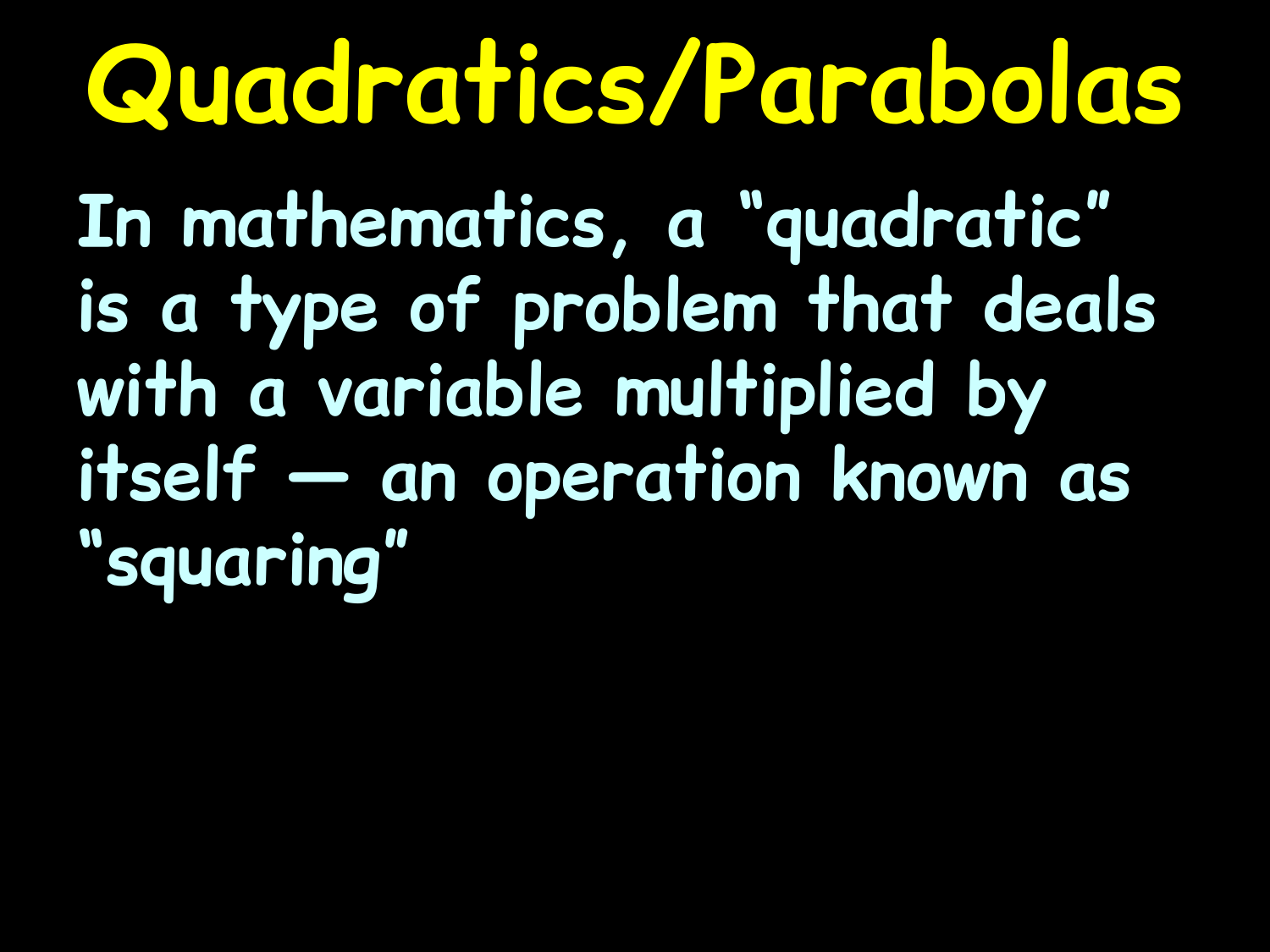

# Quadratics/Parabolas
In mathematics, a “quadratic” is a type of problem that deals with a variable multiplied by itself — an operation known as “squaring”